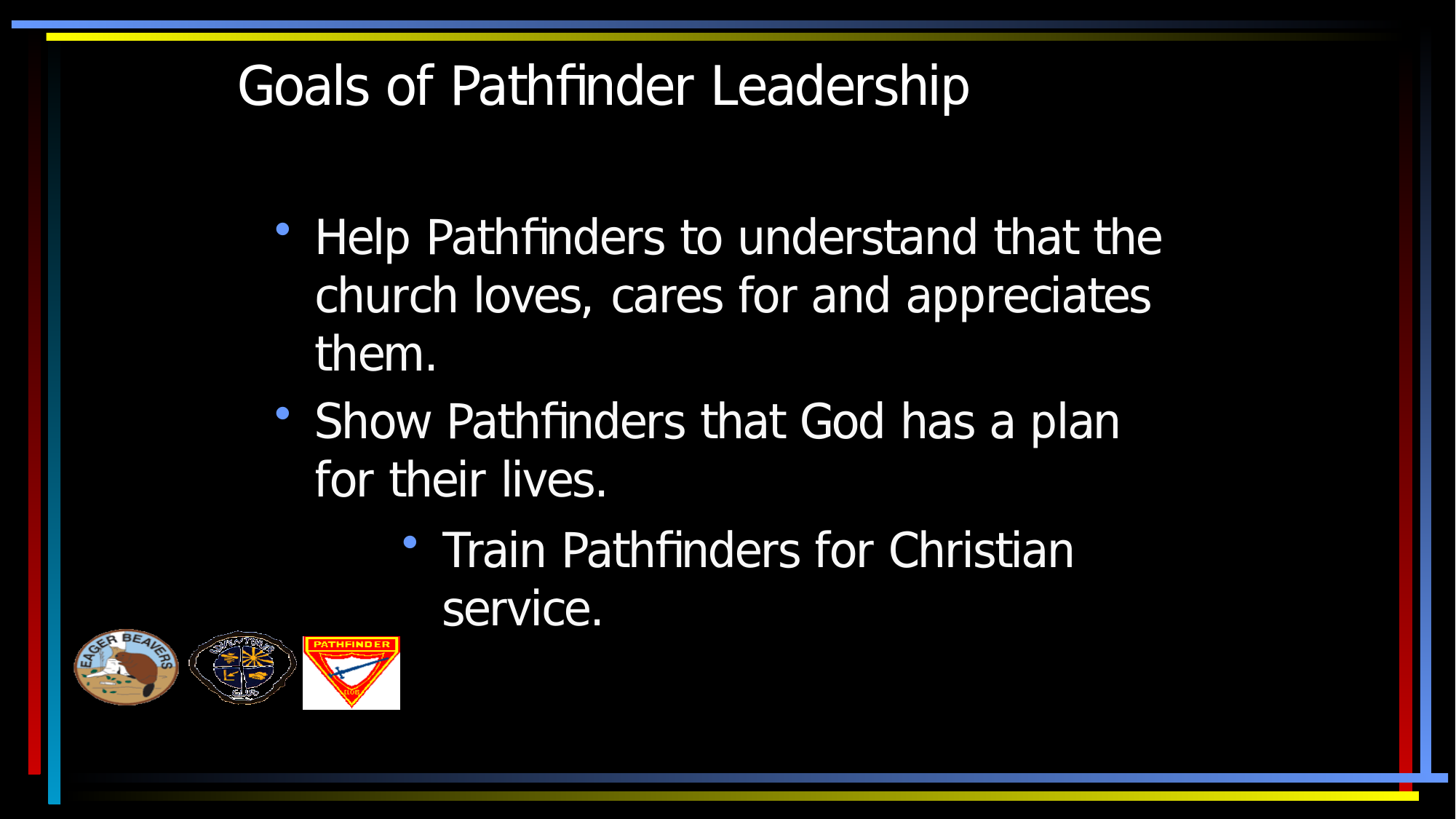

# Goals of Pathfinder Leadership
Help Pathfinders to understand that the church loves, cares for and appreciates them.
Show Pathfinders that God has a plan for their lives.
Train Pathfinders for Christian service.